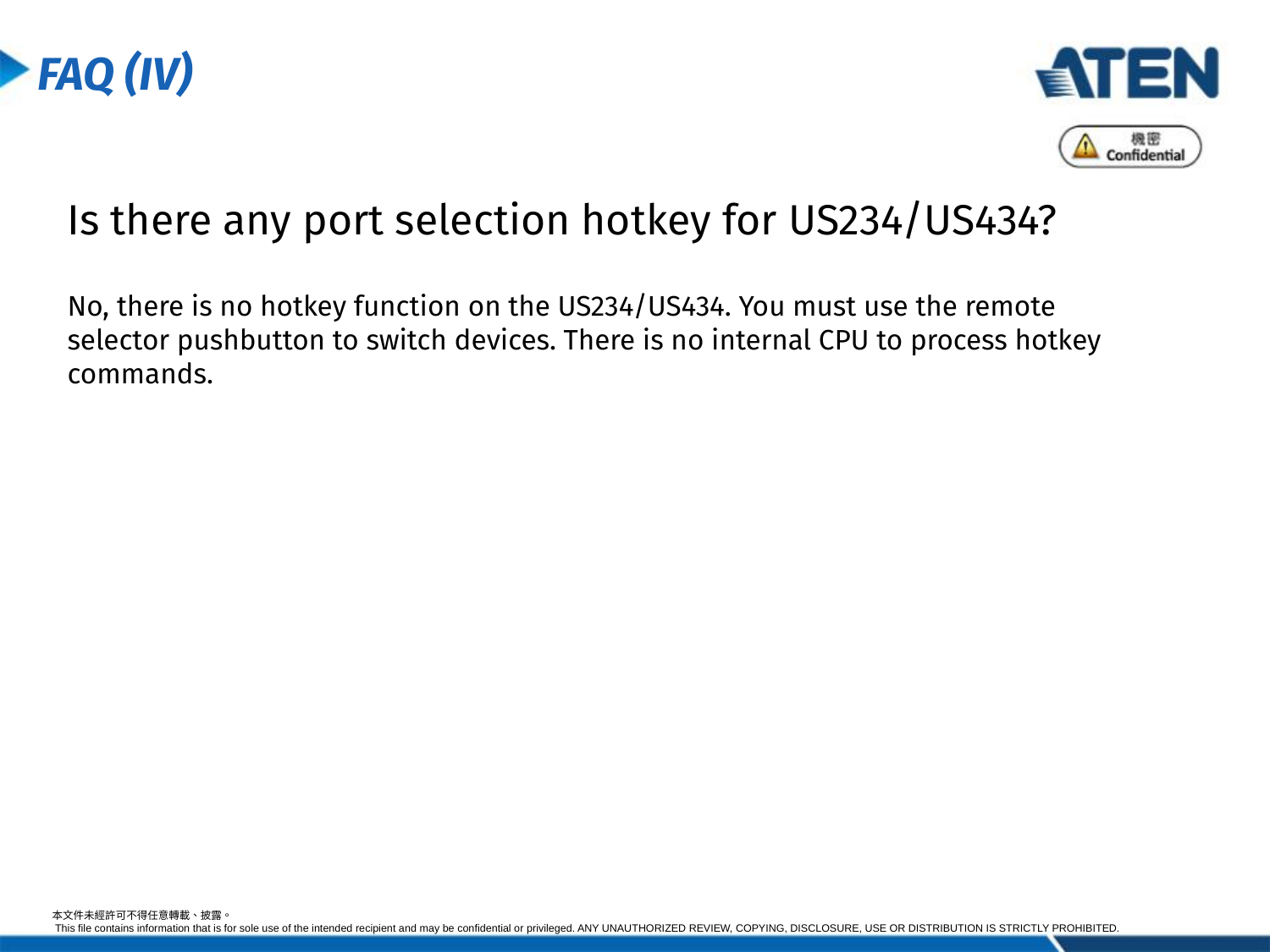

FAQ (IV)
Is there any port selection hotkey for US234/US434?

No, there is no hotkey function on the US234/US434. You must use the remote selector pushbutton to switch devices. There is no internal CPU to process hotkey commands.